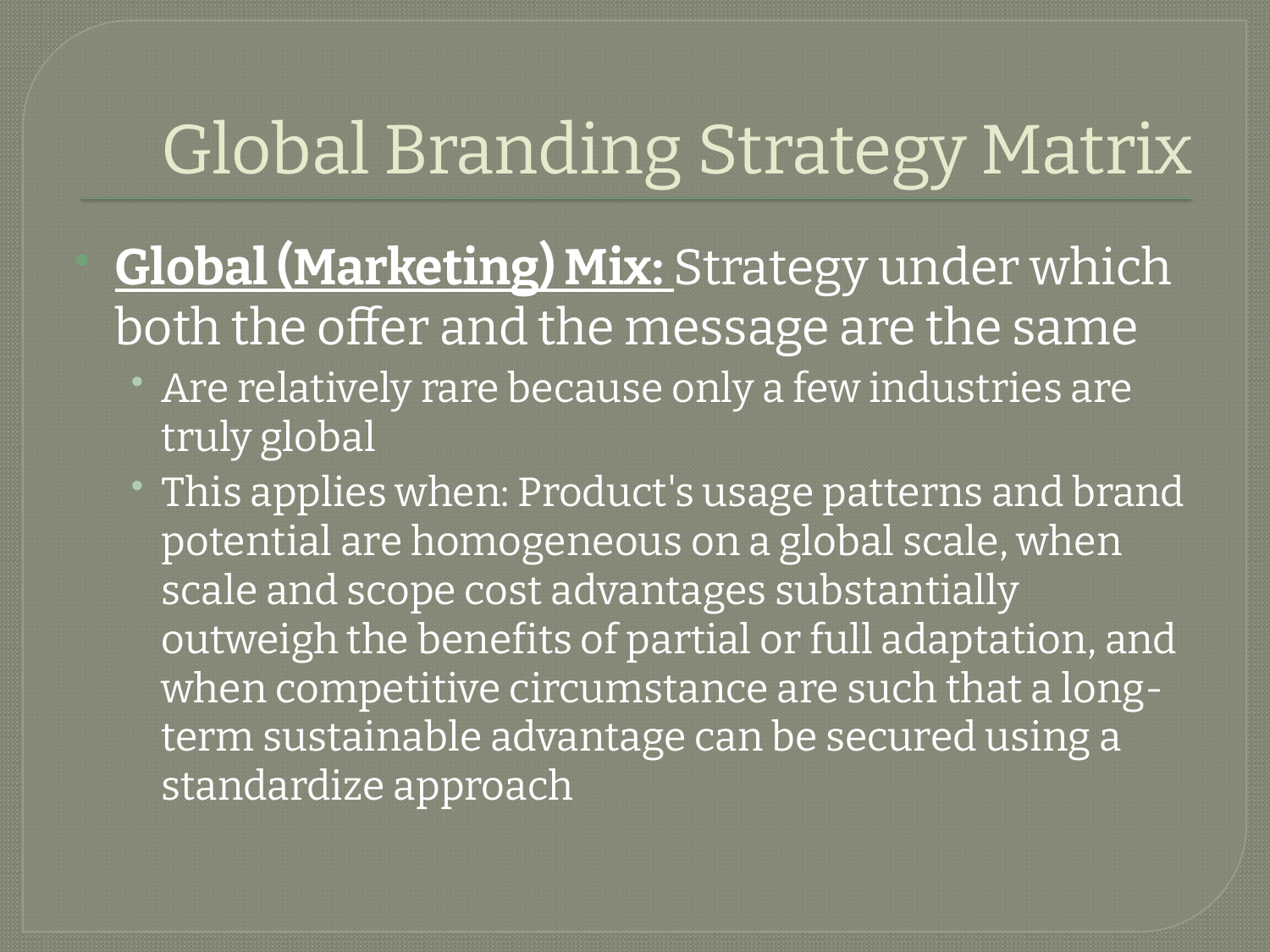

# Global Branding Strategy Matrix
Global (Marketing) Mix: Strategy under which both the offer and the message are the same
Are relatively rare because only a few industries are truly global
This applies when: Product's usage patterns and brand potential are homogeneous on a global scale, when scale and scope cost advantages substantially outweigh the benefits of partial or full adaptation, and when competitive circumstance are such that a long-term sustainable advantage can be secured using a standardize approach